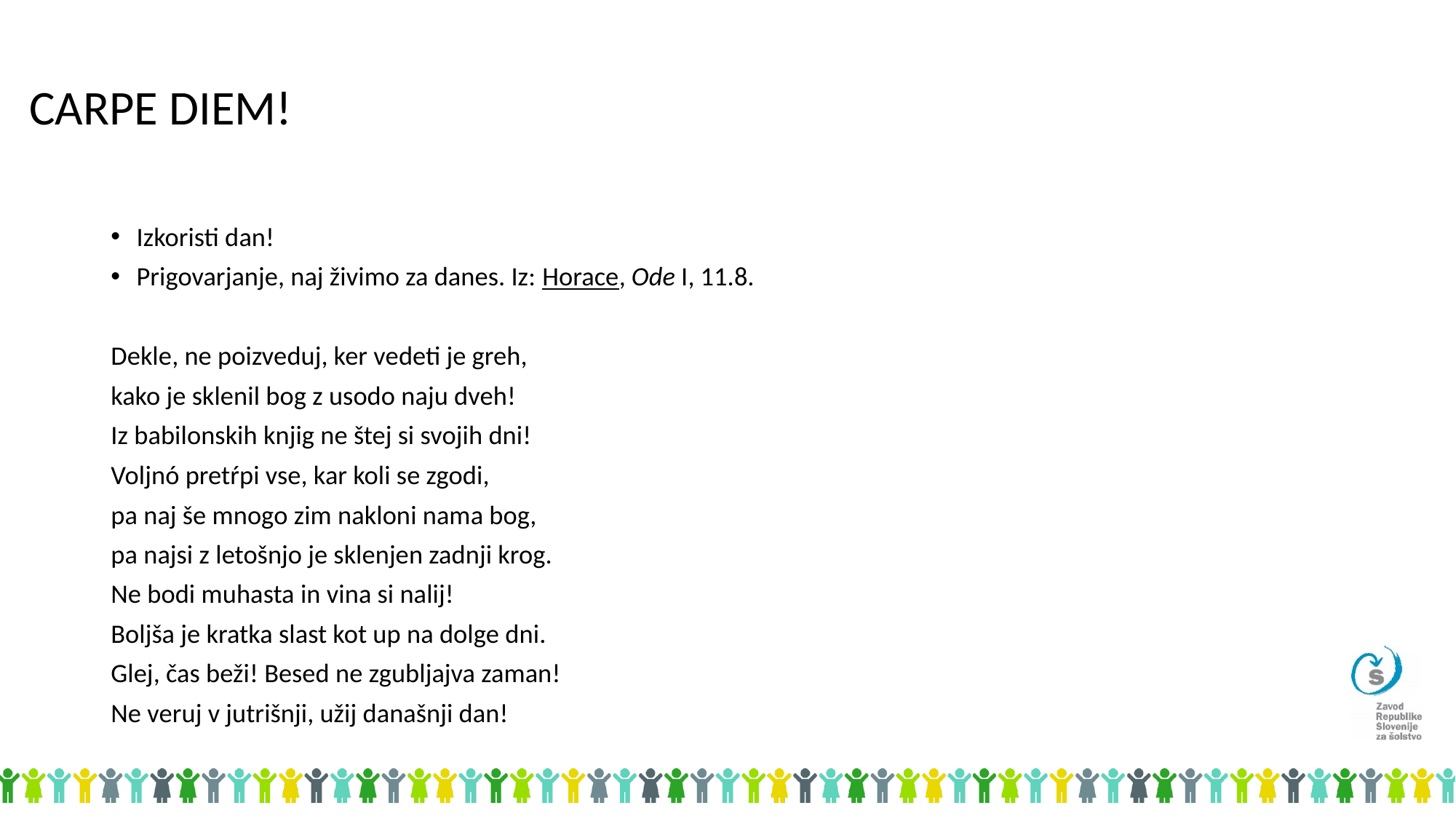

# CARPE DIEM!
Izkoristi dan!
Prigovarjanje, naj živimo za danes. Iz: Horace, Ode I, 11.8.

Dekle, ne poizveduj, ker vedeti je greh,
kako je sklenil bog z usodo naju dveh!
Iz babilonskih knjig ne štej si svojih dni!
Voljnó pretŕpi vse, kar koli se zgodi,
pa naj še mnogo zim nakloni nama bog,
pa najsi z letošnjo je sklenjen zadnji krog.
Ne bodi muhasta in vina si nalij!
Boljša je kratka slast kot up na dolge dni.
Glej, čas beži! Besed ne zgubljajva zaman!
Ne veruj v jutrišnji, užij današnji dan!